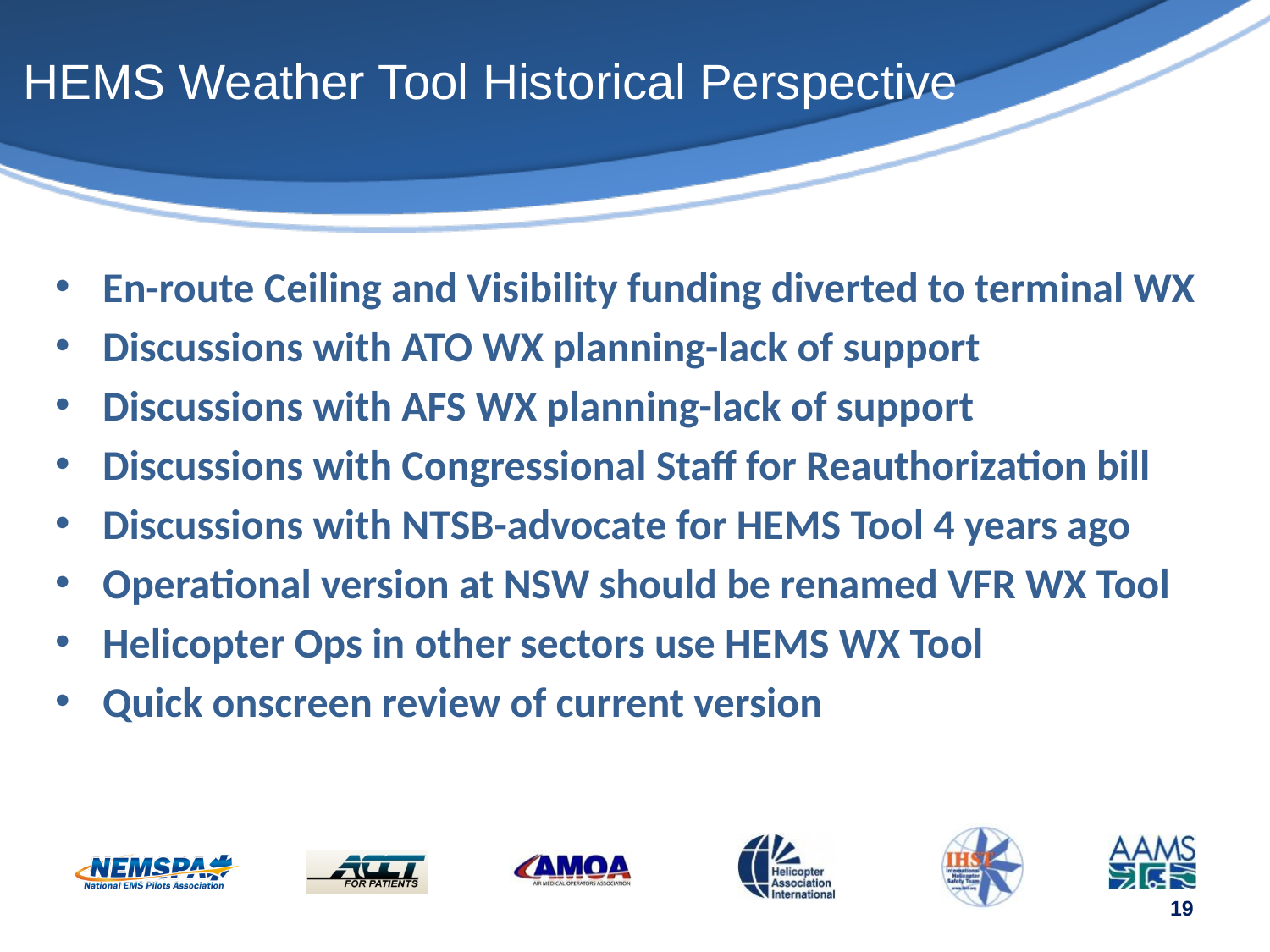

# HEMS Weather Tool Historical Perspective
En-route Ceiling and Visibility funding diverted to terminal WX
Discussions with ATO WX planning-lack of support
Discussions with AFS WX planning-lack of support
Discussions with Congressional Staff for Reauthorization bill
Discussions with NTSB-advocate for HEMS Tool 4 years ago
Operational version at NSW should be renamed VFR WX Tool
Helicopter Ops in other sectors use HEMS WX Tool
Quick onscreen review of current version
19